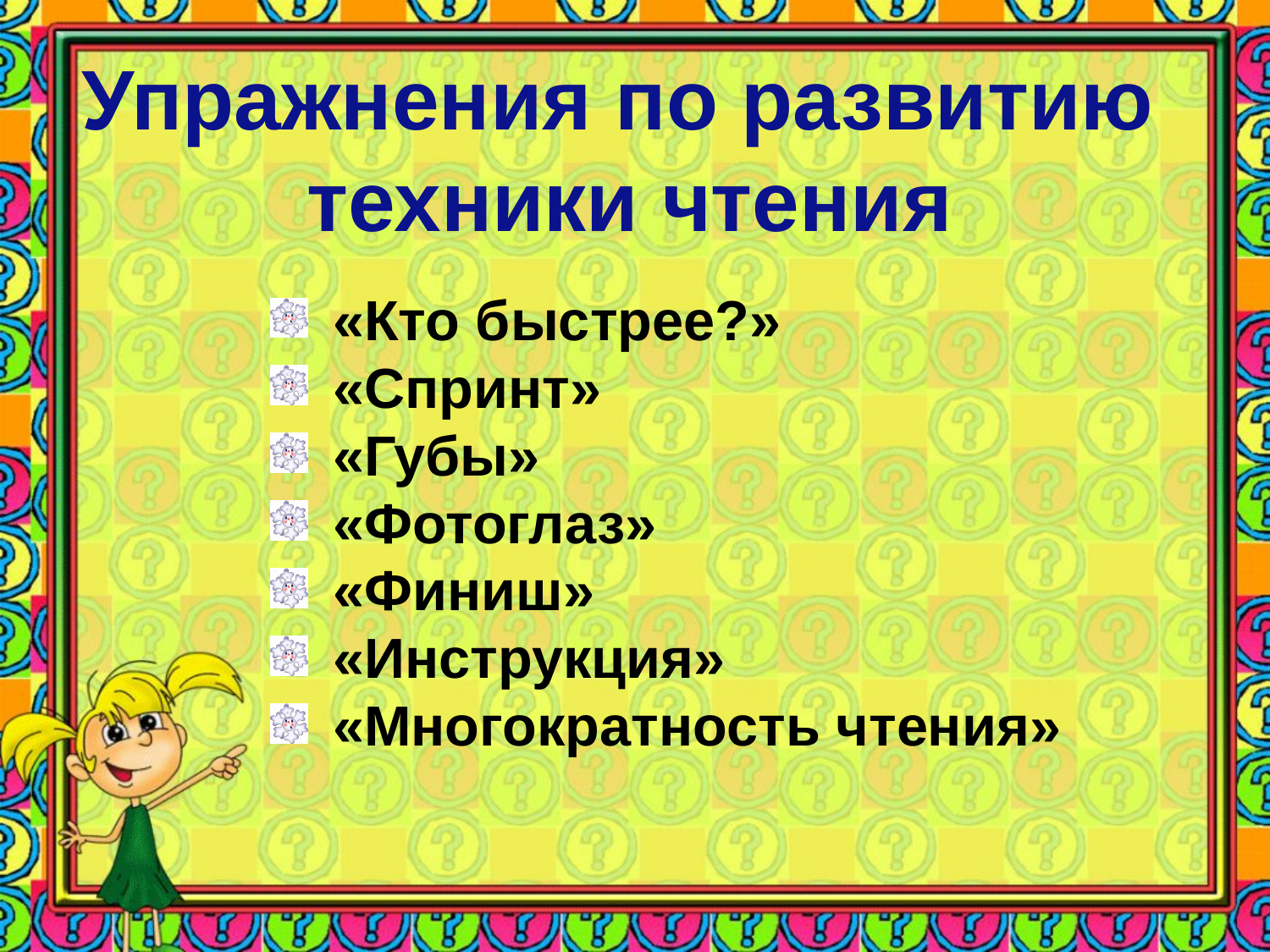

# Упражнения по развитию техники чтения
«Кто быстрее?»
«Спринт»
«Губы»
«Фотоглаз»
«Финиш»
«Инструкция»
«Многократность чтения»